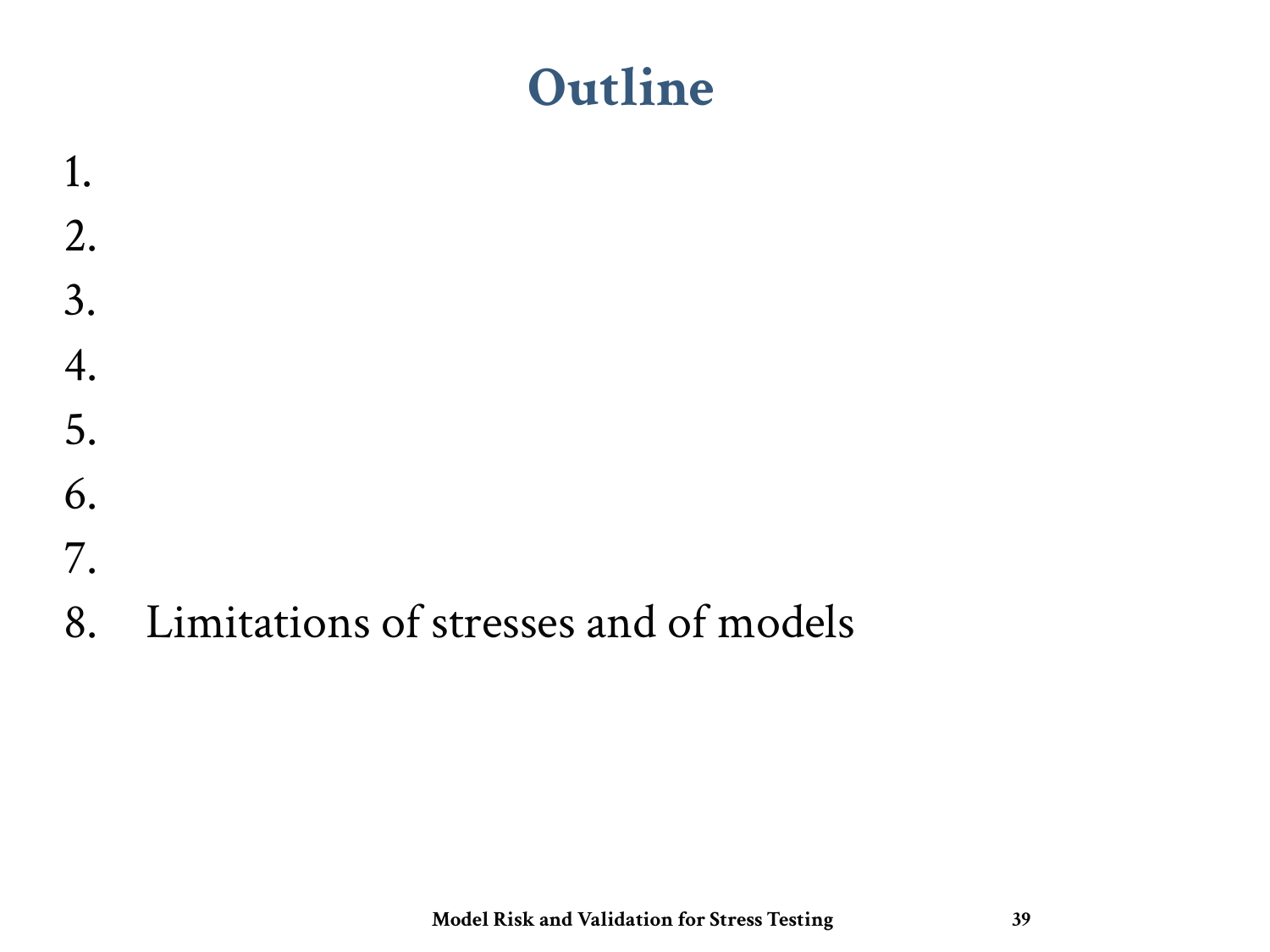

# Outline

 Limitations of stresses and of models